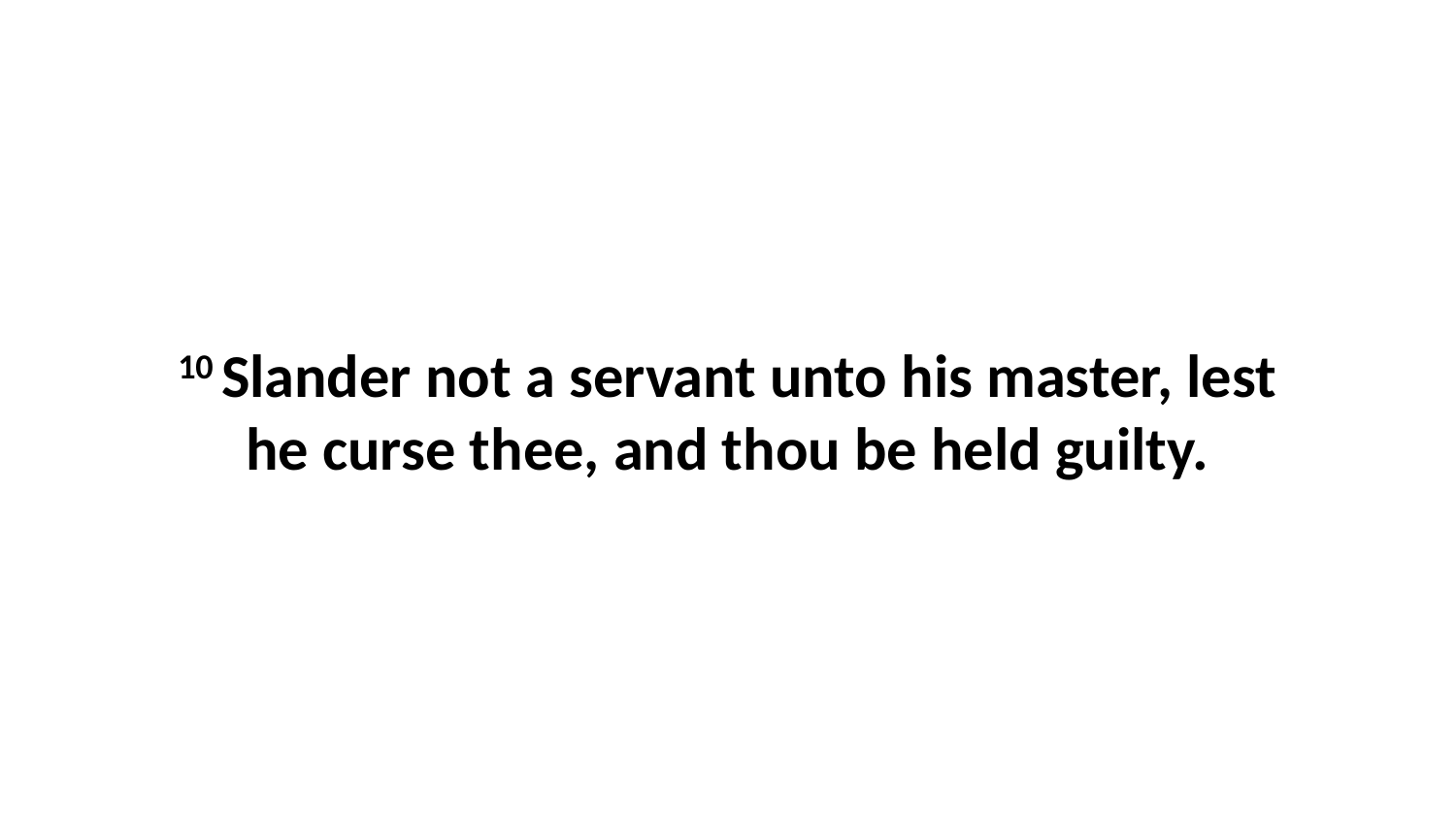

10 Slander not a servant unto his master, lest he curse thee, and thou be held guilty.